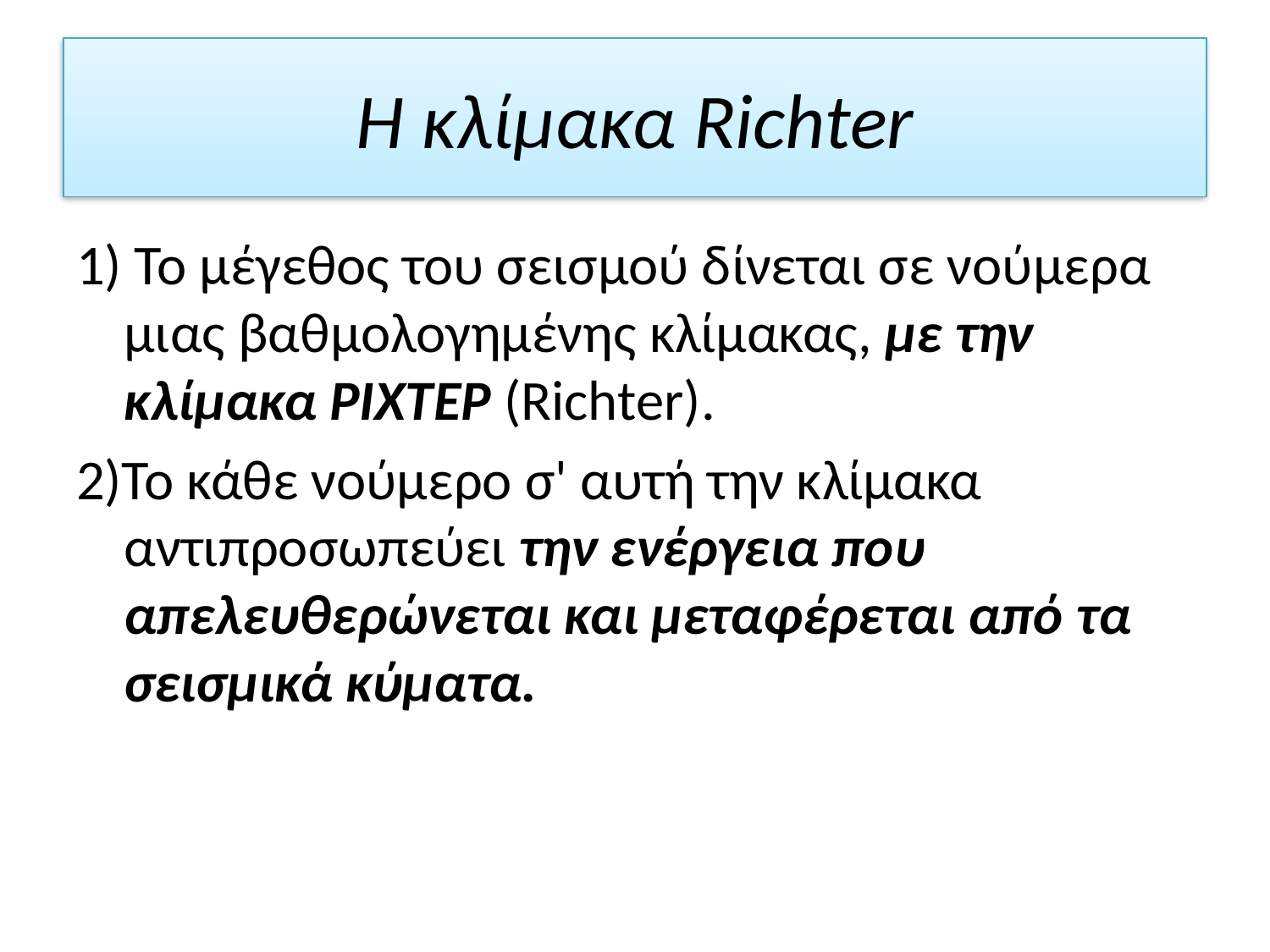

# Η κλίμακα Richter
1) Το μέγεθος του σεισμού δίνεται σε νούμερα μιας βαθμολογημένης κλίμακας, με την κλίμακα ΡΙΧΤΕΡ (Richter).
2)Το κάθε νούμερο σ' αυτή την κλίμακα αντιπροσωπεύει την ενέργεια που απελευθερώνεται και μεταφέρεται από τα σεισμικά κύματα.